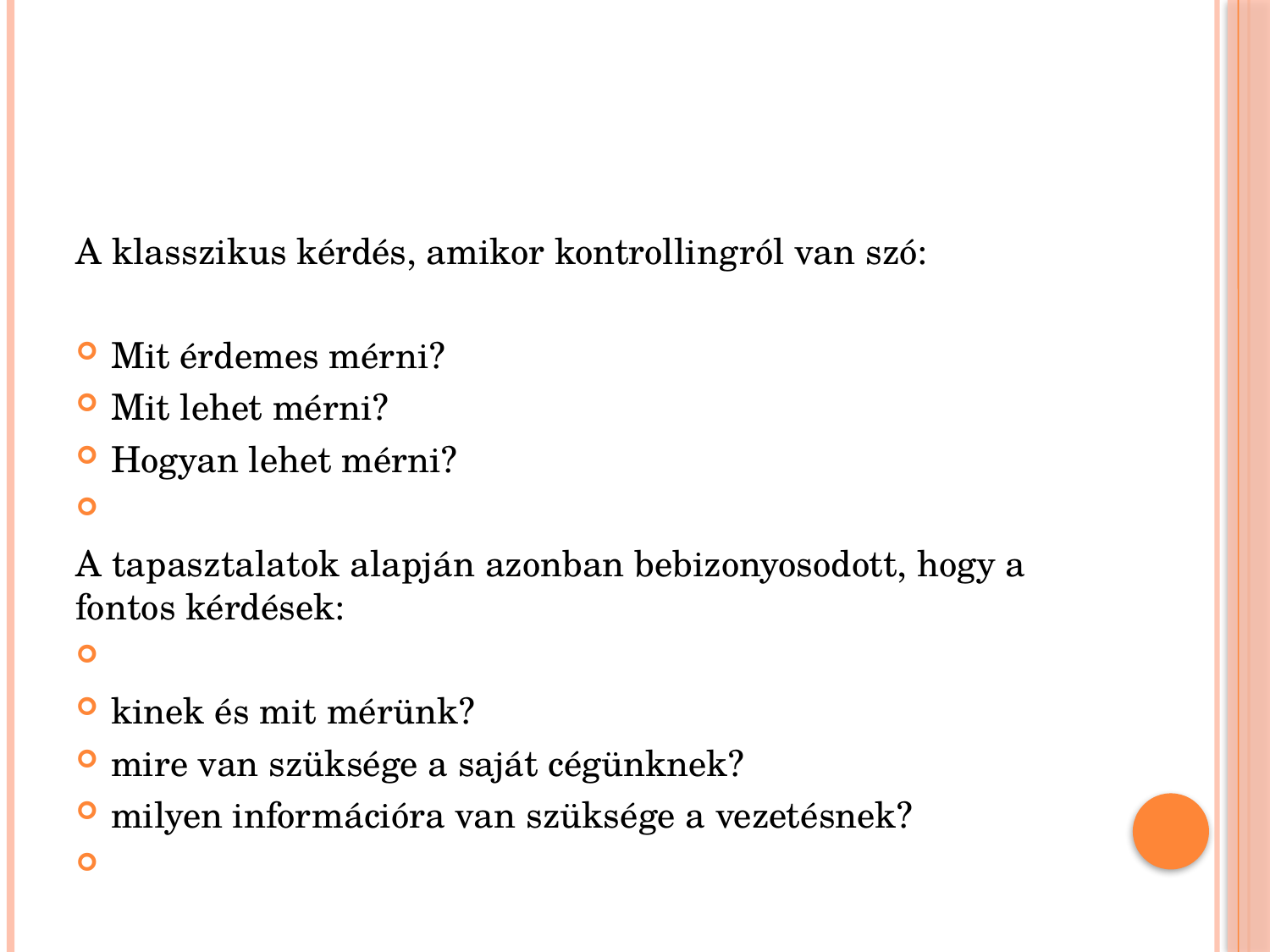

A klasszikus kérdés, amikor kontrollingról van szó:

Mit érdemes mérni?
Mit lehet mérni?
Hogyan lehet mérni?

A tapasztalatok alapján azonban bebizonyosodott, hogy a fontos kérdések:

kinek és mit mérünk?
mire van szüksége a saját cégünknek?
milyen információra van szüksége a vezetésnek?